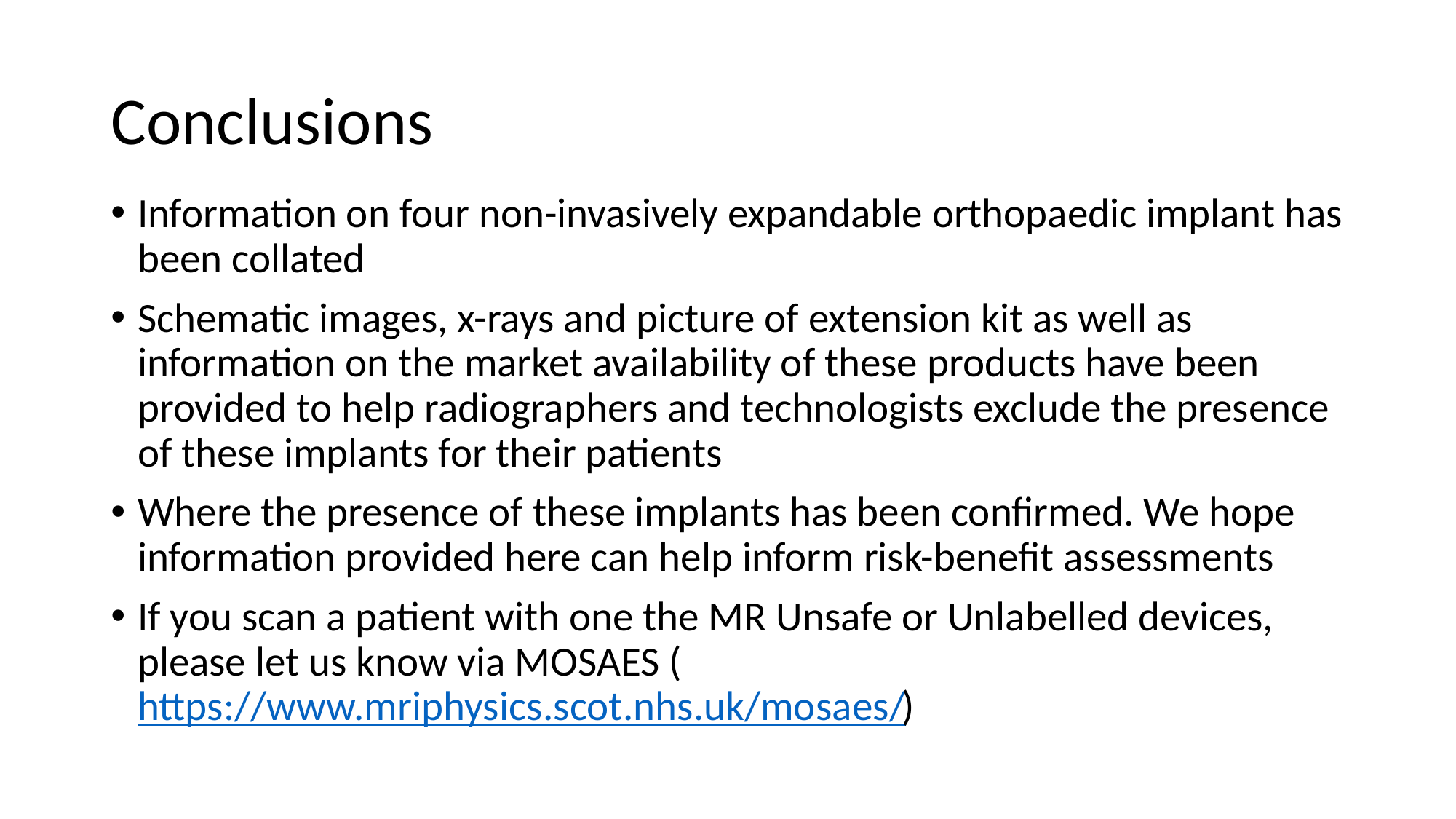

# Conclusions
Information on four non-invasively expandable orthopaedic implant has been collated
Schematic images, x-rays and picture of extension kit as well as information on the market availability of these products have been provided to help radiographers and technologists exclude the presence of these implants for their patients
Where the presence of these implants has been confirmed. We hope information provided here can help inform risk-benefit assessments
If you scan a patient with one the MR Unsafe or Unlabelled devices, please let us know via MOSAES (https://www.mriphysics.scot.nhs.uk/mosaes/)